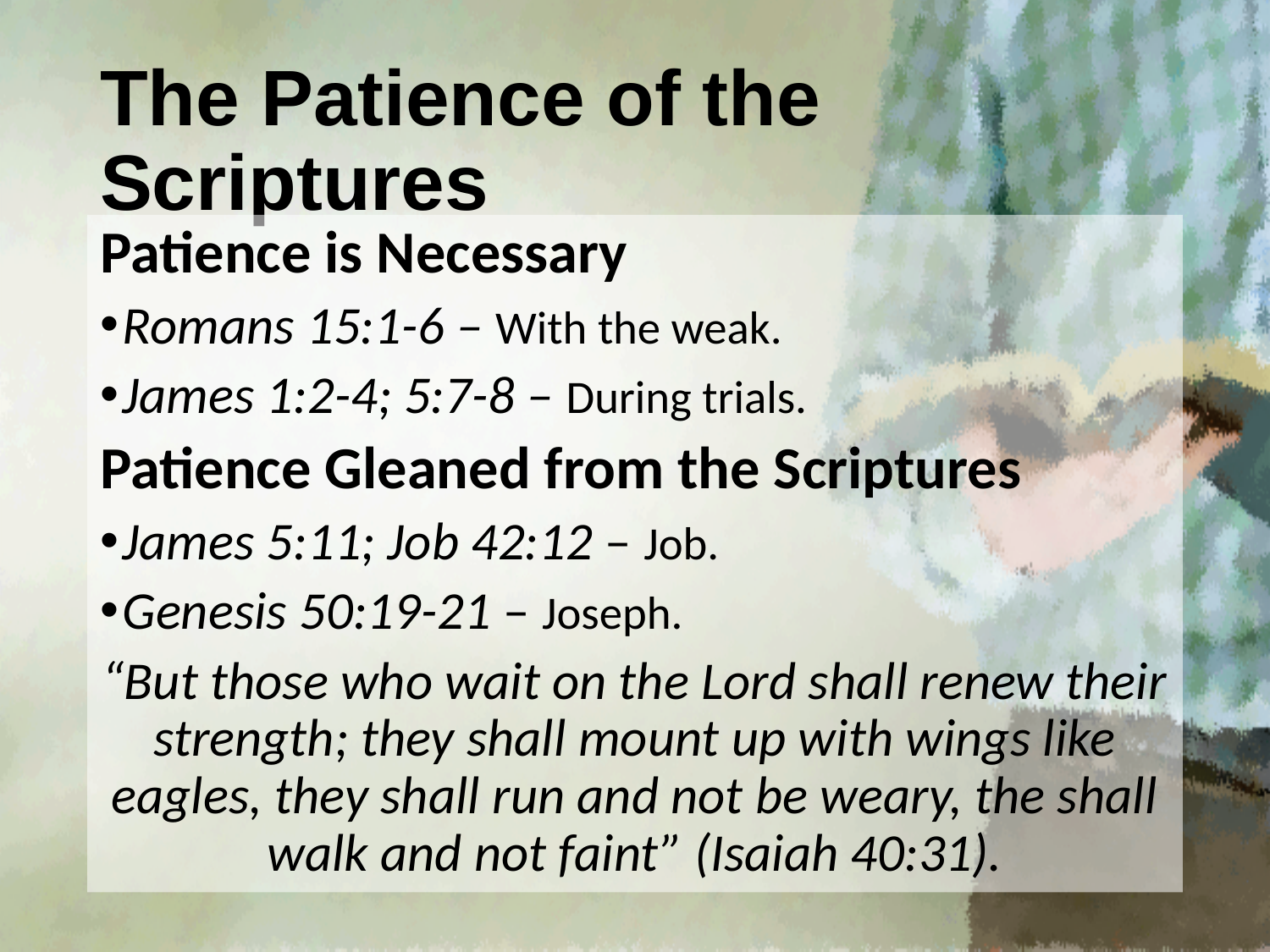

# The Patience of the Scriptures
Patience is Necessary
Romans 15:1-6 – With the weak.
James 1:2-4; 5:7-8 – During trials.
Patience Gleaned from the Scriptures
James 5:11; Job 42:12 – Job.
Genesis 50:19-21 – Joseph.
“But those who wait on the Lord shall renew their strength; they shall mount up with wings like eagles, they shall run and not be weary, the shall walk and not faint” (Isaiah 40:31).